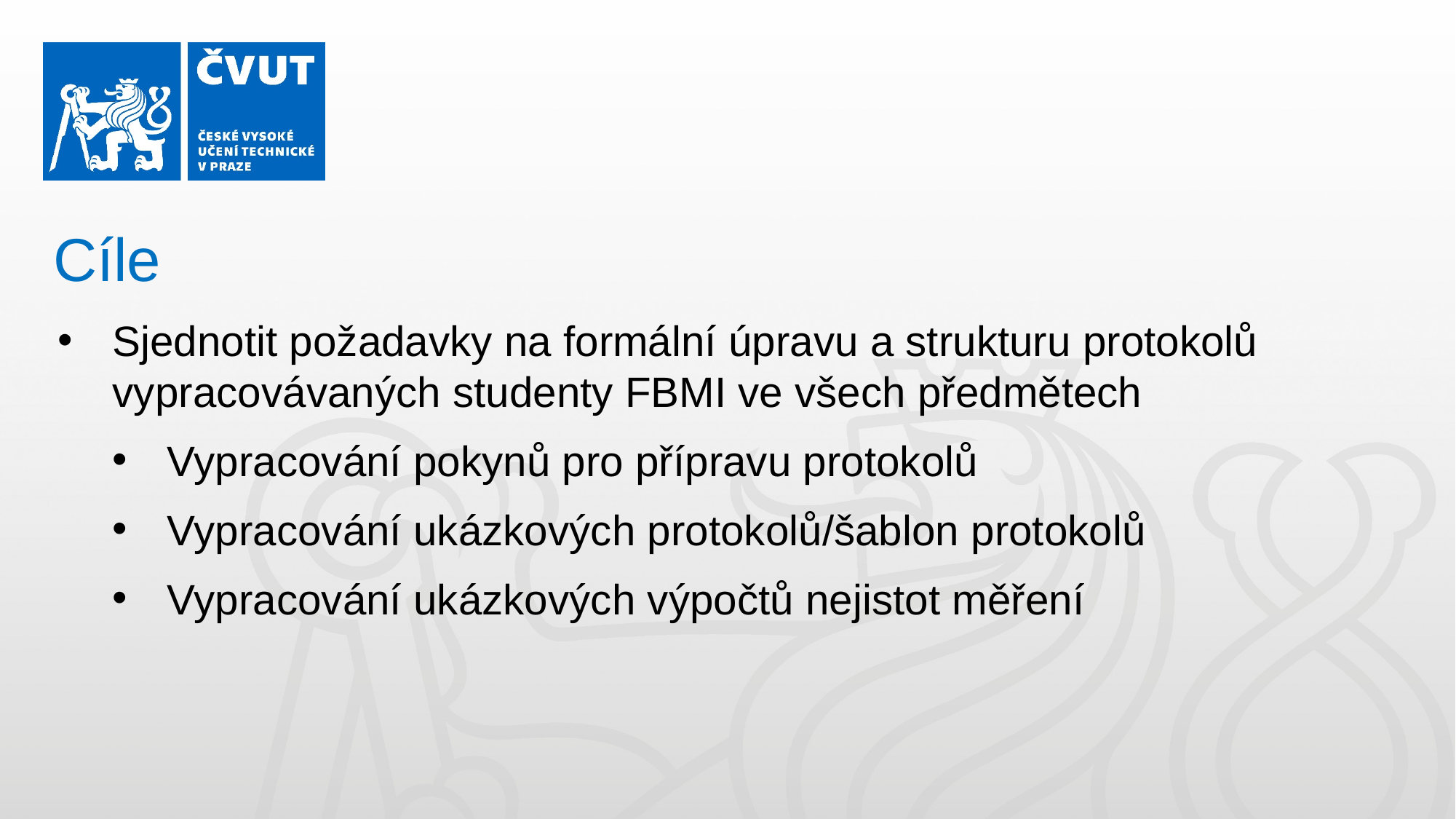

Cíle
Sjednotit požadavky na formální úpravu a strukturu protokolů vypracovávaných studenty FBMI ve všech předmětech
Vypracování pokynů pro přípravu protokolů
Vypracování ukázkových protokolů/šablon protokolů
Vypracování ukázkových výpočtů nejistot měření